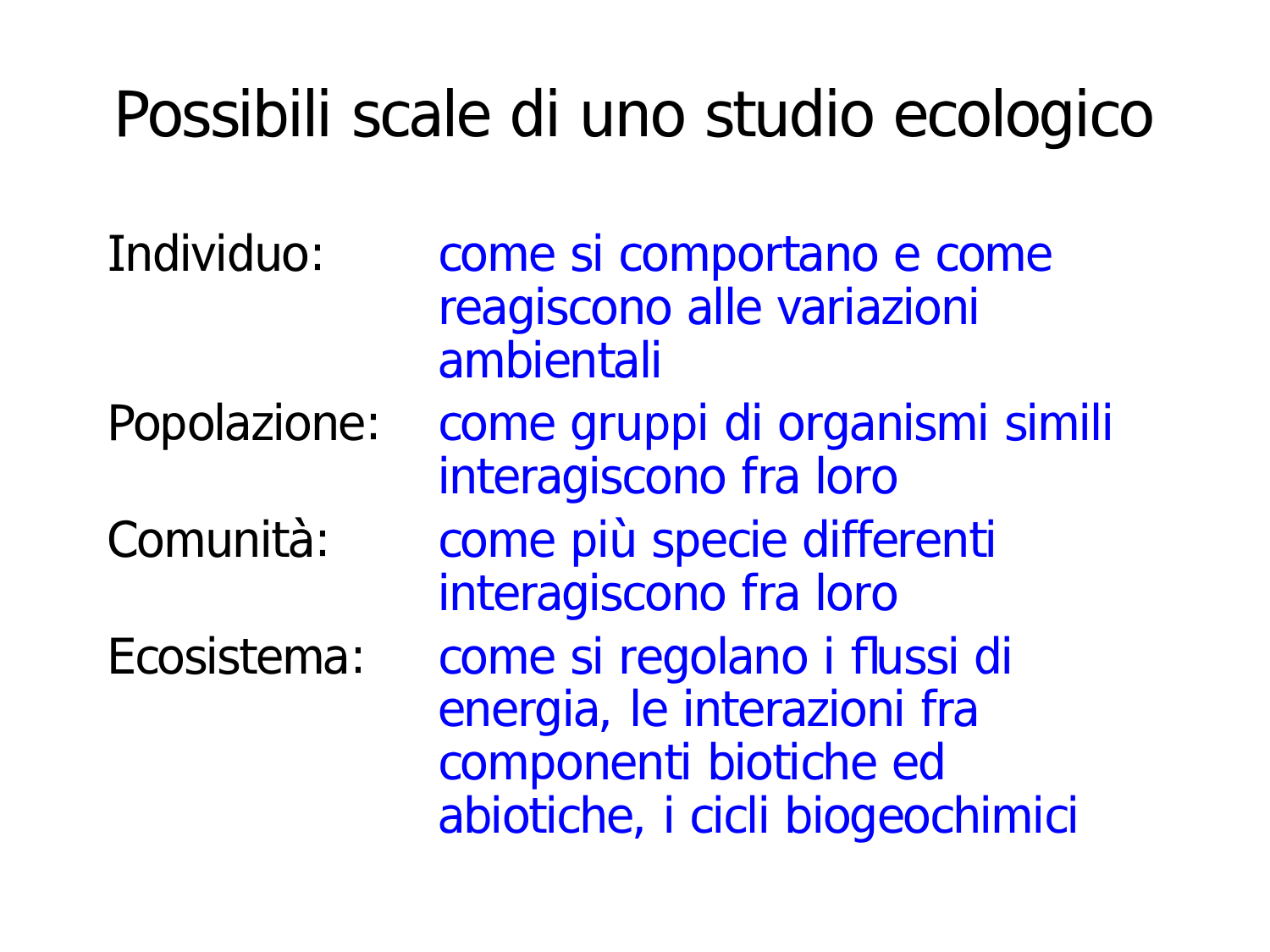

# Possibili scale di uno studio ecologico
Individuo:	come si comportano e come reagiscono alle variazioni ambientali
Popolazione:	come gruppi di organismi simili interagiscono fra loro
Comunità:	come più specie differenti interagiscono fra loro
Ecosistema:	come si regolano i flussi di energia, le interazioni fra componenti biotiche ed abiotiche, i cicli biogeochimici